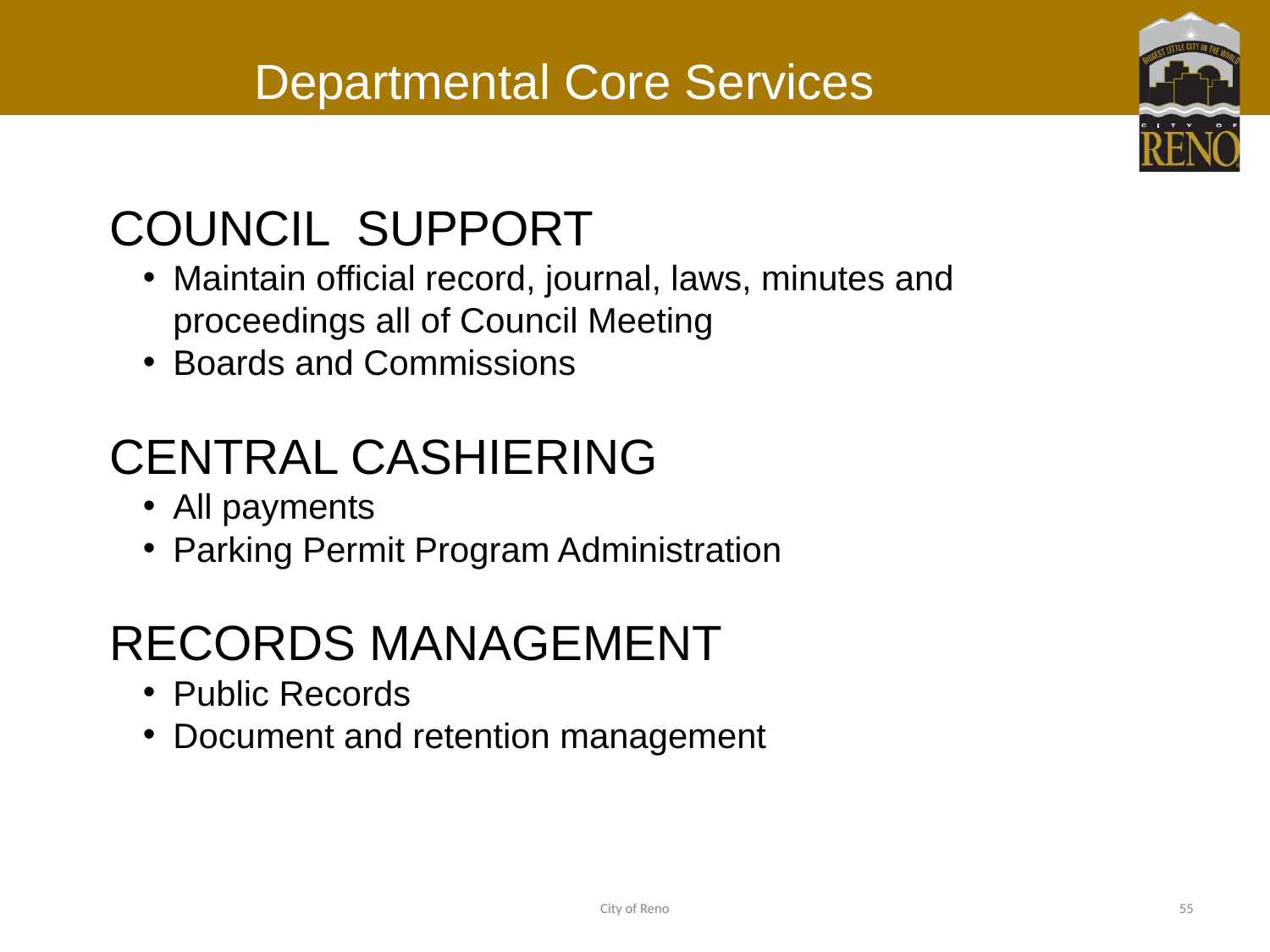

# Departmental Core Services

COUNCIL  SUPPORT
Maintain official record, journal, laws, minutes and proceedings all of Council Meeting
Boards and Commissions

CENTRAL CASHIERING
All payments
Parking Permit Program Administration

RECORDS MANAGEMENT
Public Records
Document and retention management
City of Reno
55